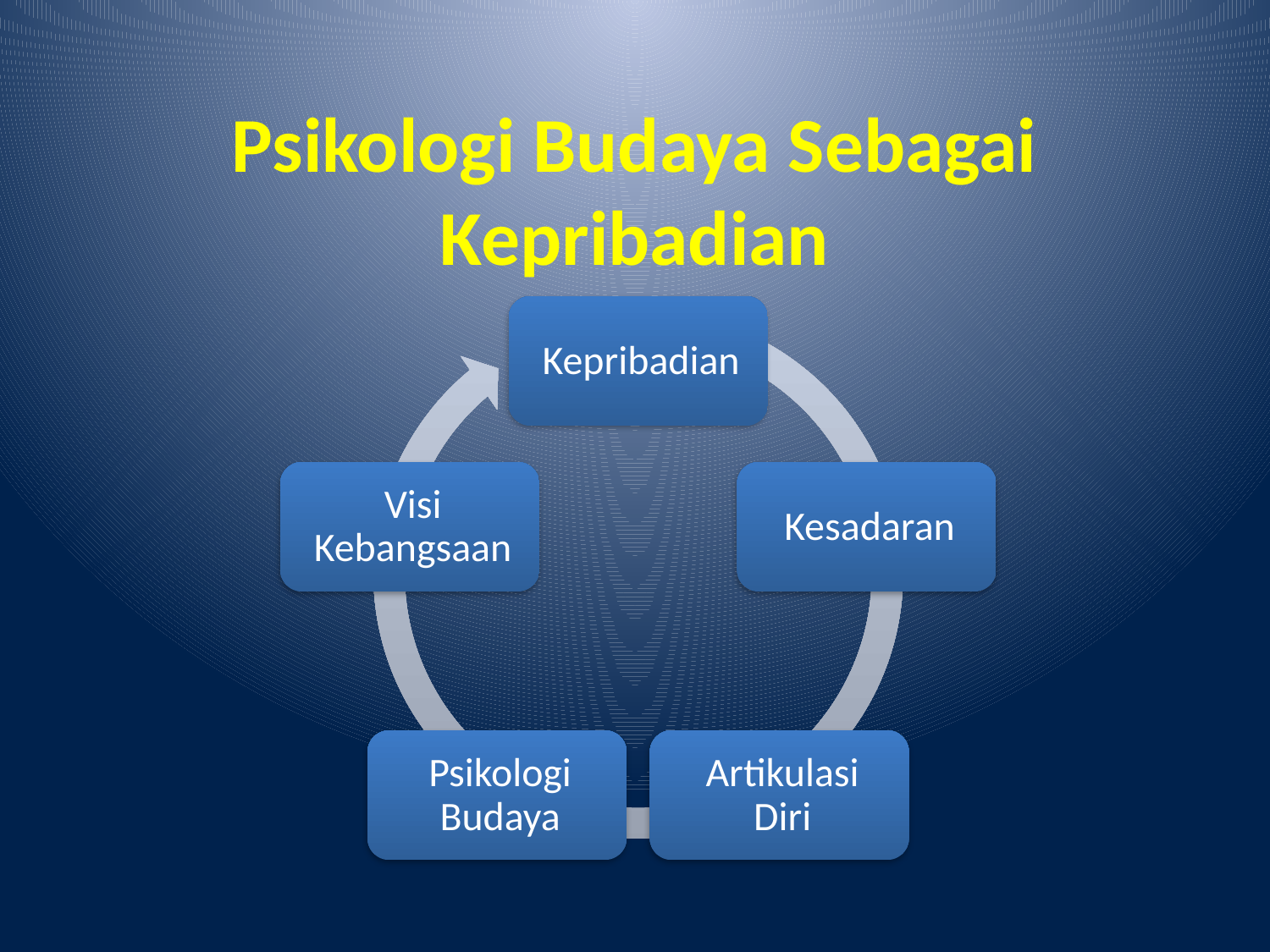

# Psikologi Budaya Sebagai Kepribadian
Kepribadian
Kesadaran
Artikulasi Diri
Psikologi Budaya
Visi Kebangsaan